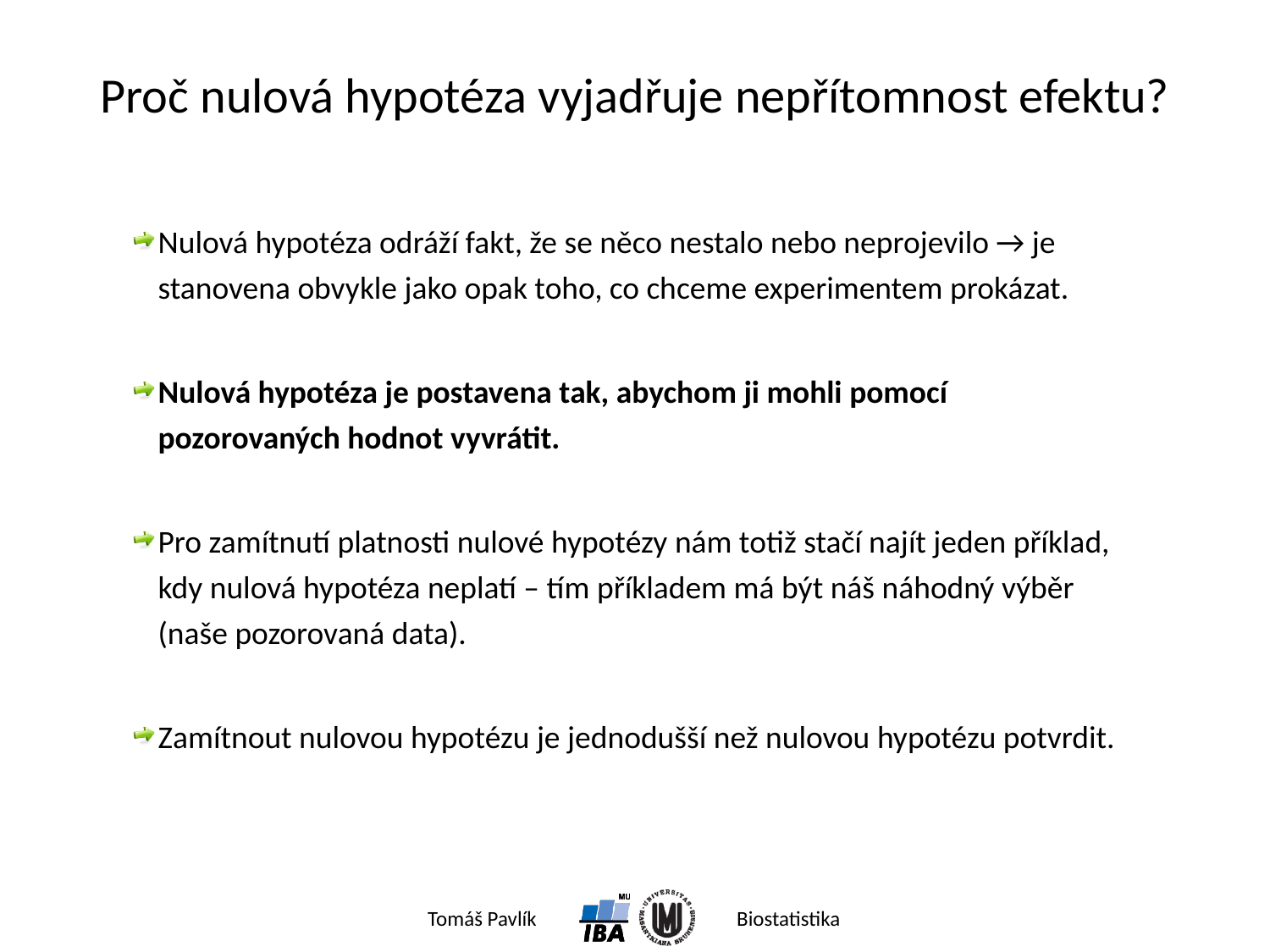

# Proč nulová hypotéza vyjadřuje nepřítomnost efektu?
Nulová hypotéza odráží fakt, že se něco nestalo nebo neprojevilo → je stanovena obvykle jako opak toho, co chceme experimentem prokázat.

Nulová hypotéza je postavena tak, abychom ji mohli pomocí pozorovaných hodnot vyvrátit.

Pro zamítnutí platnosti nulové hypotézy nám totiž stačí najít jeden příklad, kdy nulová hypotéza neplatí – tím příkladem má být náš náhodný výběr (naše pozorovaná data).

Zamítnout nulovou hypotézu je jednodušší než nulovou hypotézu potvrdit.